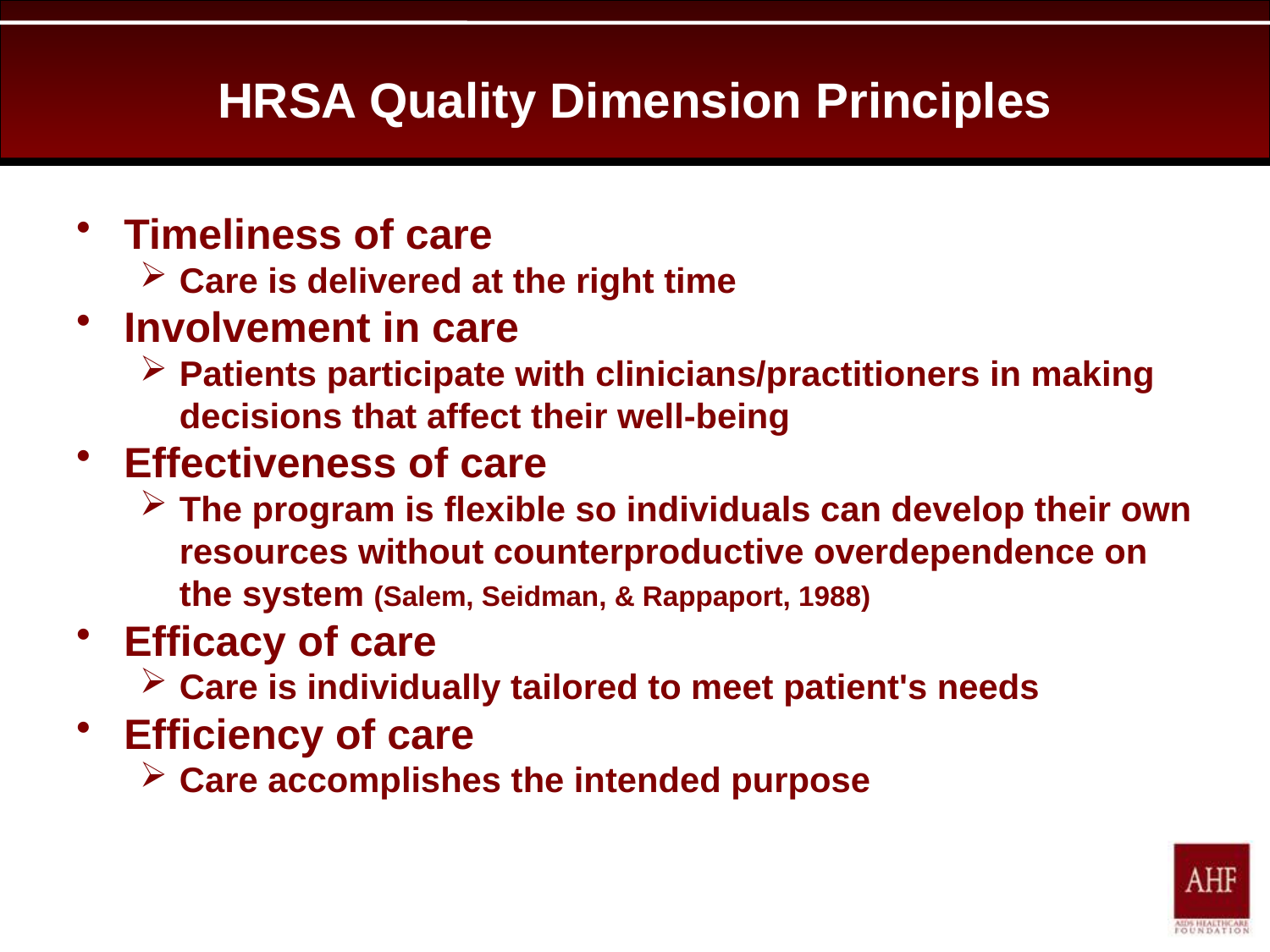

# HRSA Quality Dimension Principles
Timeliness of care
Care is delivered at the right time
Involvement in care
Patients participate with clinicians/practitioners in making decisions that affect their well-being
Effectiveness of care
The program is flexible so individuals can develop their own resources without counterproductive overdependence on the system (Salem, Seidman, & Rappaport, 1988)
Efficacy of care
Care is individually tailored to meet patient's needs
Efficiency of care
Care accomplishes the intended purpose